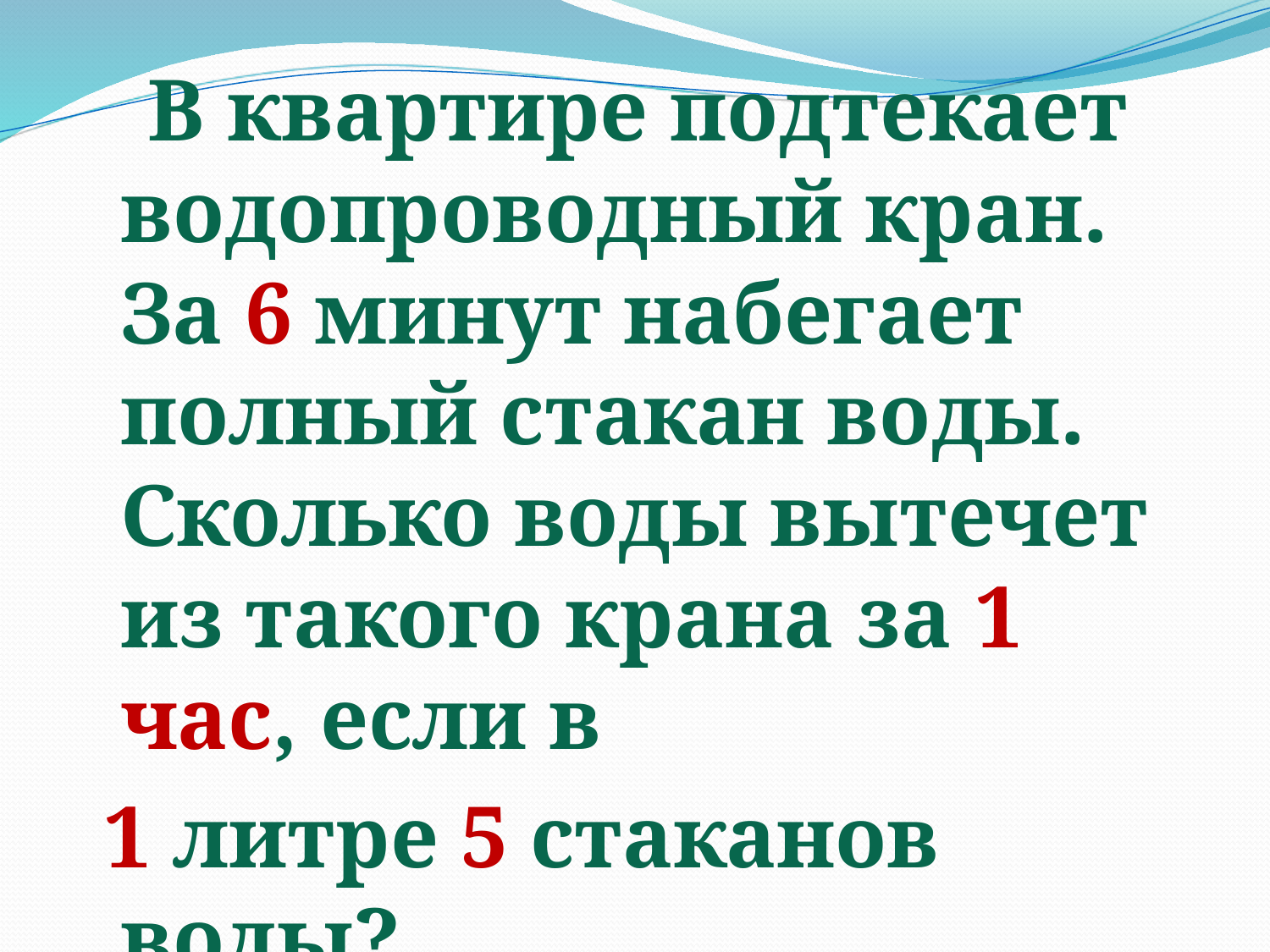

#
   В квартире подтекает водопроводный кран. За 6 минут набегает полный стакан воды. Сколько воды вытечет из такого крана за 1 час, если в
 1 литре 5 стаканов воды?